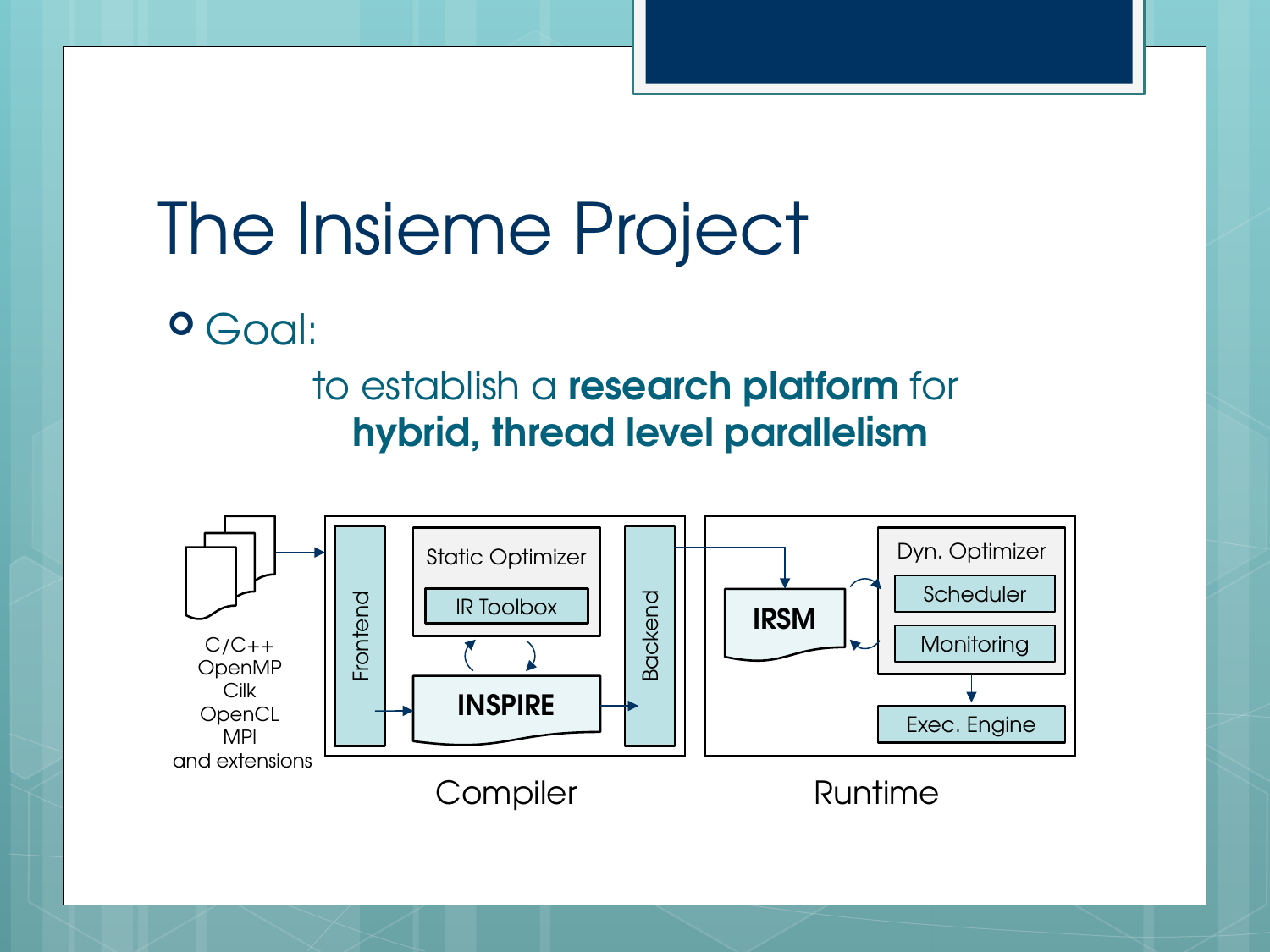

# The Insieme Project
Goal:
to establish a research platform for
hybrid, thread level parallelism

Frontend

Static Optimizer

Dyn. Optimizer

Scheduler
Monitoring
IR Toolbox
IRSM

Frontend
Backend
C/C++
OpenMP
Cilk
OpenCL
MPI
 and extensions

INSPIRE
Exec. Engine
Compiler
Runtime
Runtime System
Events